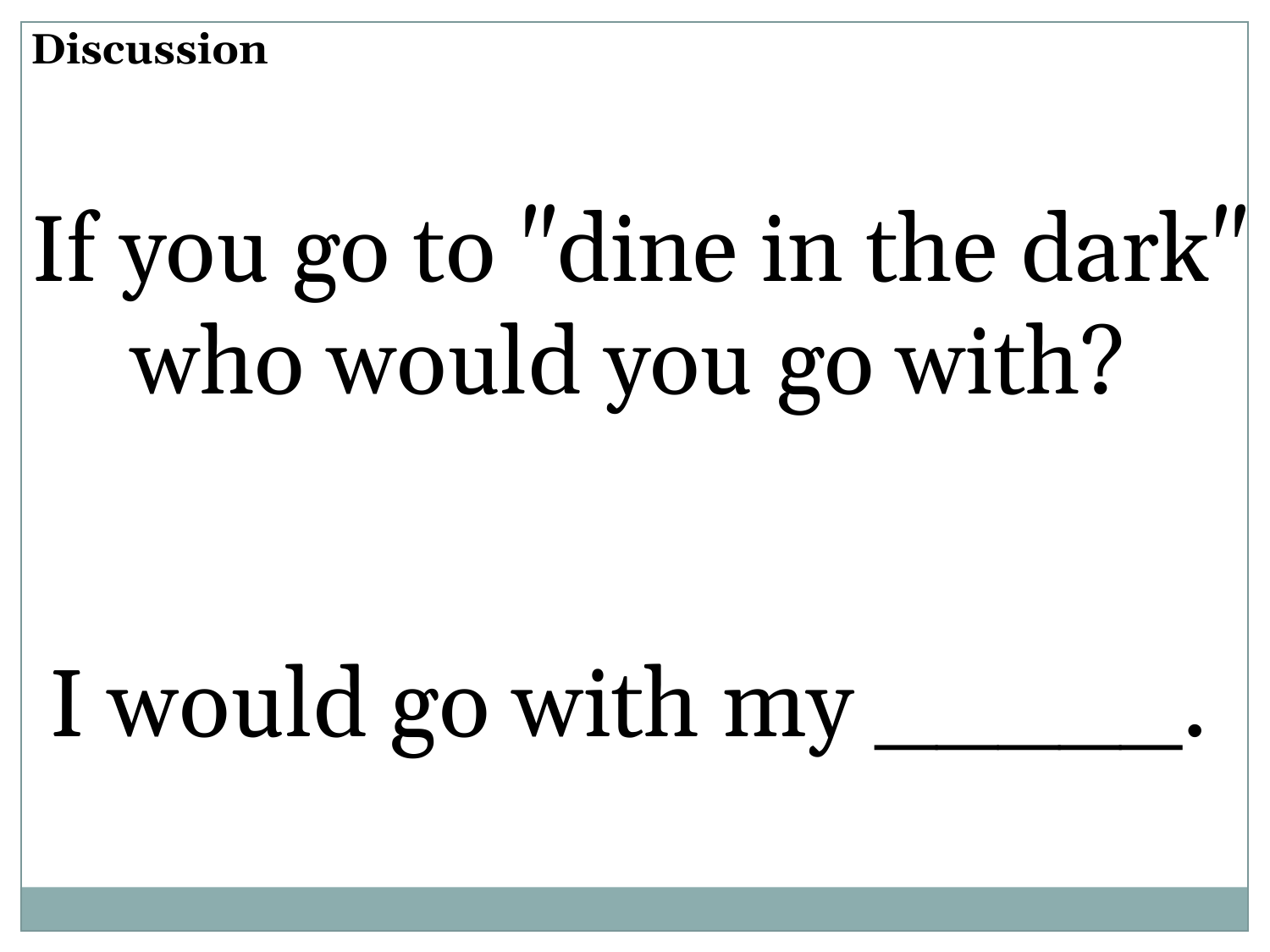

Discussion

 If you go to "dine in the dark" who would you go with?

I would go with my _____.